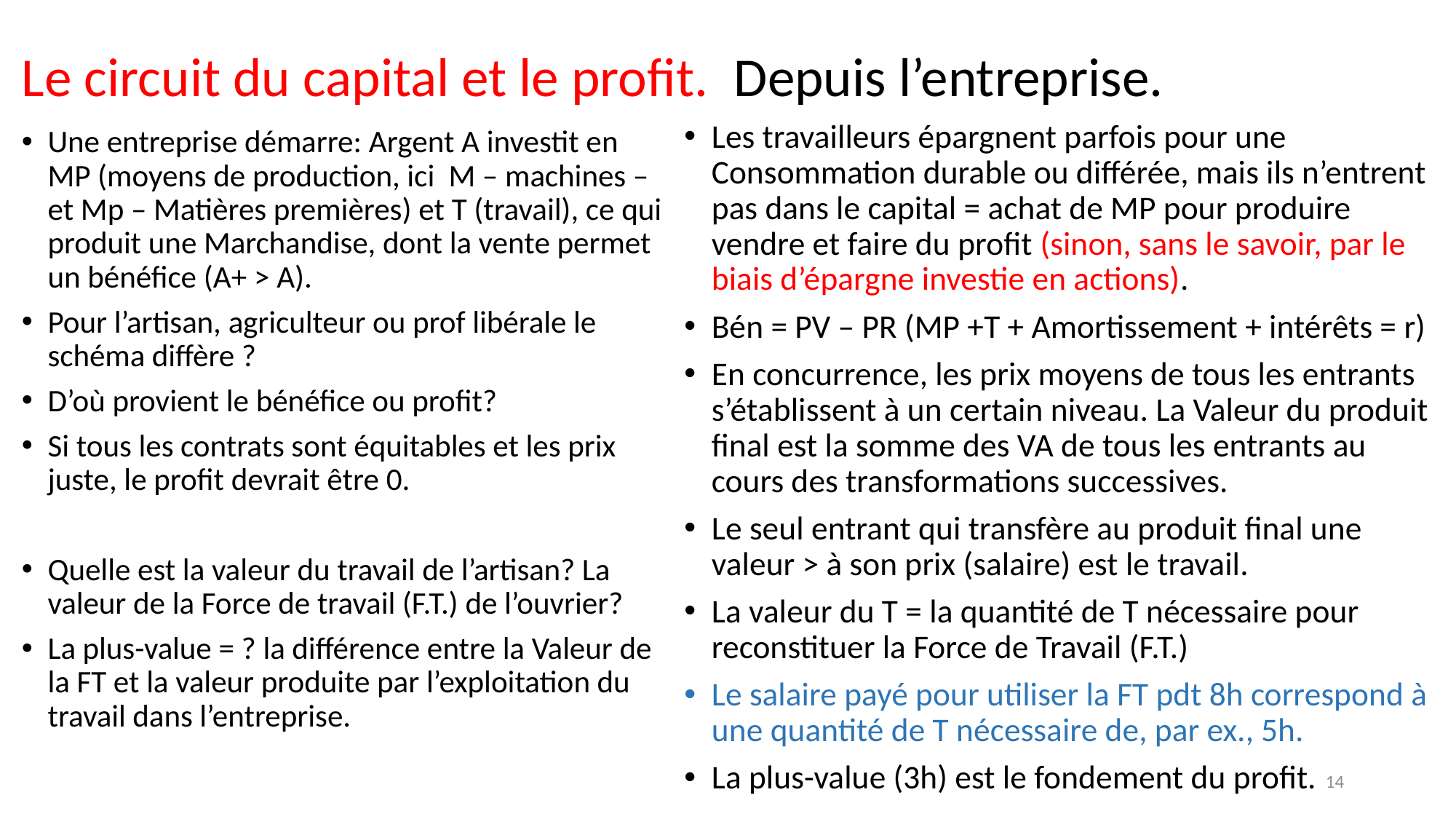

# Le circuit du capital et le profit.  Depuis l’entreprise.
Les travailleurs épargnent parfois pour une Consommation durable ou différée, mais ils n’entrent pas dans le capital = achat de MP pour produire vendre et faire du profit (sinon, sans le savoir, par le biais d’épargne investie en actions).
Bén = PV – PR (MP +T + Amortissement + intérêts = r)
En concurrence, les prix moyens de tous les entrants s’établissent à un certain niveau. La Valeur du produit final est la somme des VA de tous les entrants au cours des transformations successives.
Le seul entrant qui transfère au produit final une valeur > à son prix (salaire) est le travail.
La valeur du T = la quantité de T nécessaire pour reconstituer la Force de Travail (F.T.)
Le salaire payé pour utiliser la FT pdt 8h correspond à une quantité de T nécessaire de, par ex., 5h.
La plus-value (3h) est le fondement du profit.
Une entreprise démarre: Argent A investit en MP (moyens de production, ici  M – machines – et Mp – Matières premières) et T (travail), ce qui produit une Marchandise, dont la vente permet un bénéfice (A+ > A).
Pour l’artisan, agriculteur ou prof libérale le schéma diffère ?
D’où provient le bénéfice ou profit?
Si tous les contrats sont équitables et les prix juste, le profit devrait être 0.

Quelle est la valeur du travail de l’artisan? La valeur de la Force de travail (F.T.) de l’ouvrier?
La plus-value = ? la différence entre la Valeur de la FT et la valeur produite par l’exploitation du travail dans l’entreprise.
14